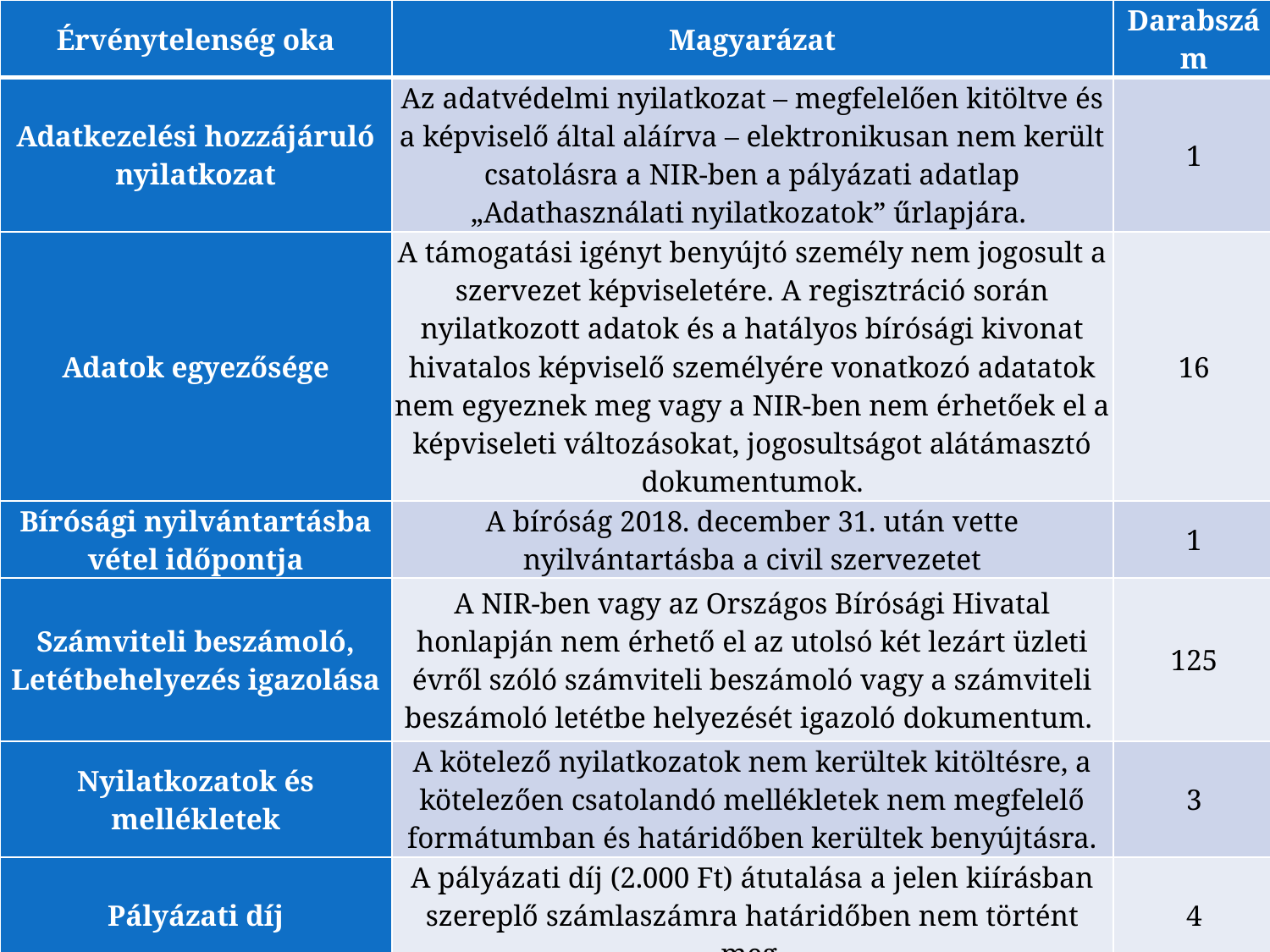

| Érvénytelenség oka | Magyarázat | Darabszám |
| --- | --- | --- |
| Adatkezelési hozzájáruló nyilatkozat | Az adatvédelmi nyilatkozat – megfelelően kitöltve és a képviselő által aláírva – elektronikusan nem került csatolásra a NIR-ben a pályázati adatlap „Adathasználati nyilatkozatok” űrlapjára. | 1 |
| Adatok egyezősége | A támogatási igényt benyújtó személy nem jogosult a szervezet képviseletére. A regisztráció során nyilatkozott adatok és a hatályos bírósági kivonat hivatalos képviselő személyére vonatkozó adatatok nem egyeznek meg vagy a NIR-ben nem érhetőek el a képviseleti változásokat, jogosultságot alátámasztó dokumentumok. | 16 |
| Bírósági nyilvántartásba vétel időpontja | A bíróság 2018. december 31. után vette nyilvántartásba a civil szervezetet | 1 |
| Számviteli beszámoló, Letétbehelyezés igazolása | A NIR-ben vagy az Országos Bírósági Hivatal honlapján nem érhető el az utolsó két lezárt üzleti évről szóló számviteli beszámoló vagy a számviteli beszámoló letétbe helyezését igazoló dokumentum. | 125 |
| Nyilatkozatok és mellékletek | A kötelező nyilatkozatok nem kerültek kitöltésre, a kötelezően csatolandó mellékletek nem megfelelő formátumban és határidőben kerültek benyújtásra. | 3 |
| Pályázati díj | A pályázati díj (2.000 Ft) átutalása a jelen kiírásban szereplő számlaszámra határidőben nem történt meg. | 4 |
| Támogatásra jogosult | A pályázó utolsó két lezárt üzleti évről szóló számviteli beszámolóval igazolt összes éves bevétele egyik vagy mindkét év vonatkozásában elérte vagy meghaladta az 5 millió Ft-ot. | 303 |
10